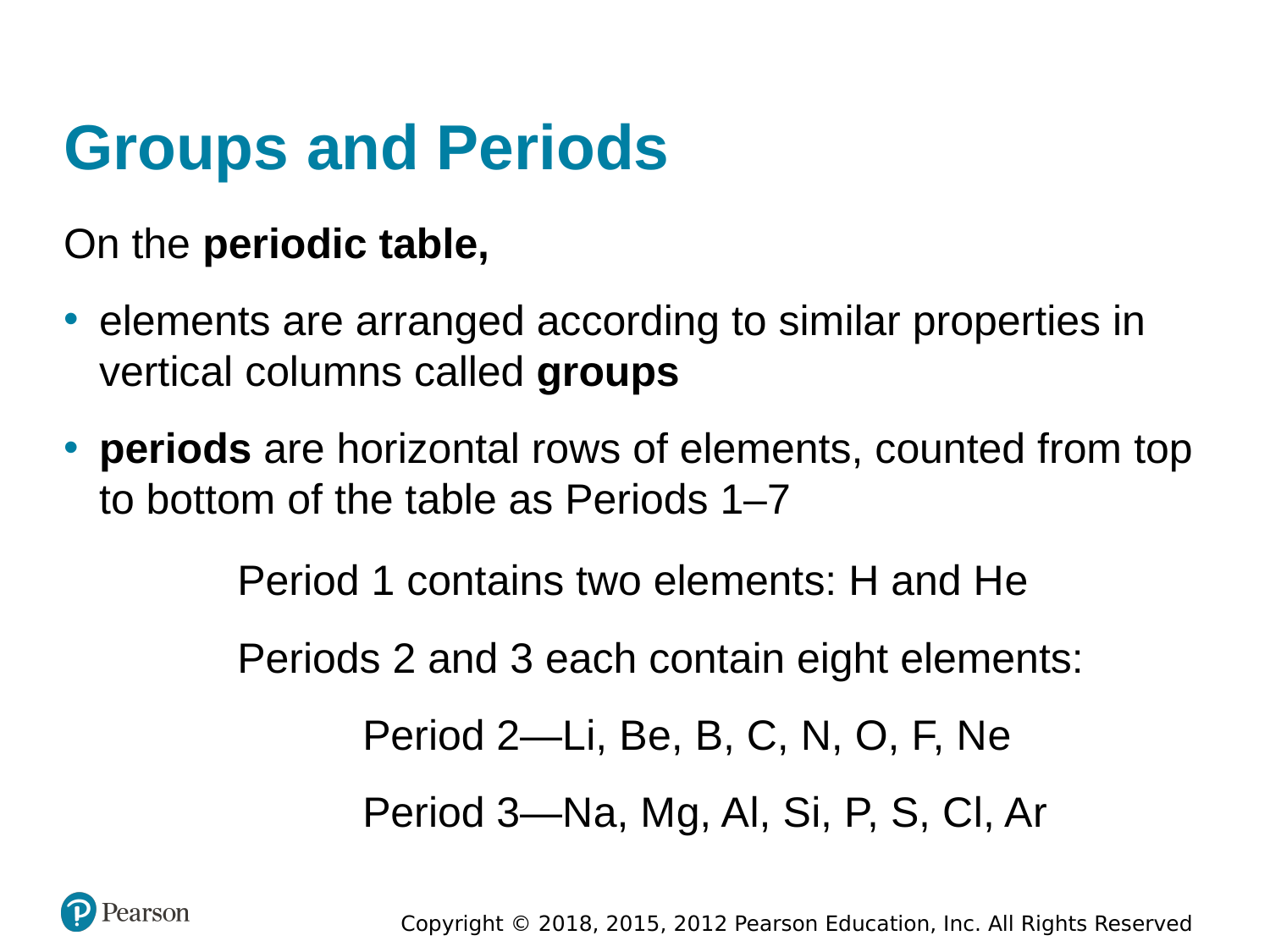

# Groups and Periods
On the periodic table,
elements are arranged according to similar properties in vertical columns called groups
periods are horizontal rows of elements, counted from top to bottom of the table as Periods 1–7
Period 1 contains two elements: H and H e
Periods 2 and 3 each contain eight elements:
Period 2—L i, B e, B, C, N, O, F, N e
Period 3—N a, M g, A l, S i, P, S, C l, A r